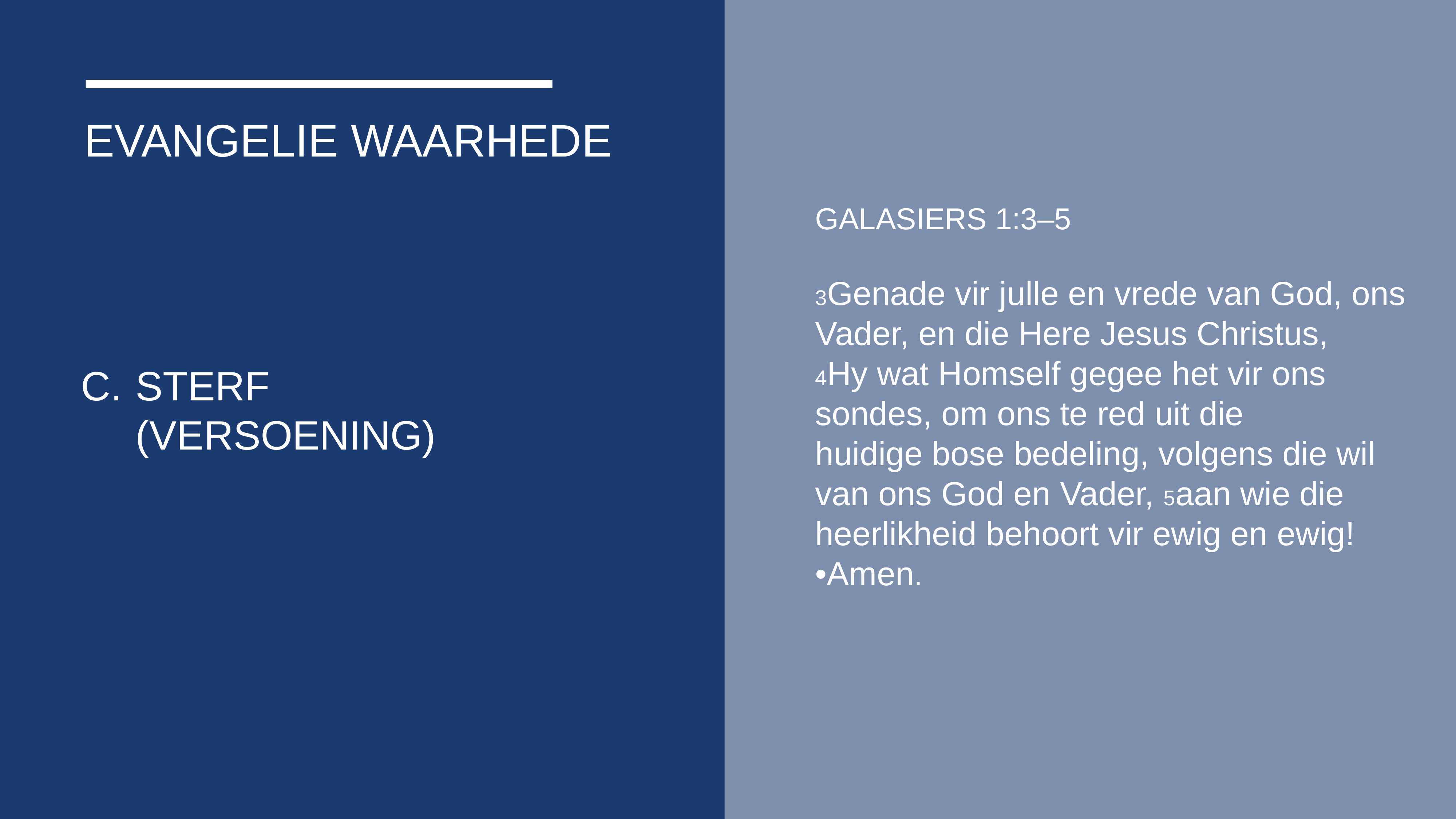

EVANGELIE WAARHEDE
GALASIERS 1:3–5

3Genade vir julle en vrede van God, ons Vader, en die Here Jesus Christus,
4Hy wat Homself gegee het vir ons sondes, om ons te red uit die huidige bose bedeling, volgens die wil van ons God en Vader, 5aan wie die heerlikheid behoort vir ewig en ewig! •Amen.
STERF (VERSOENING)